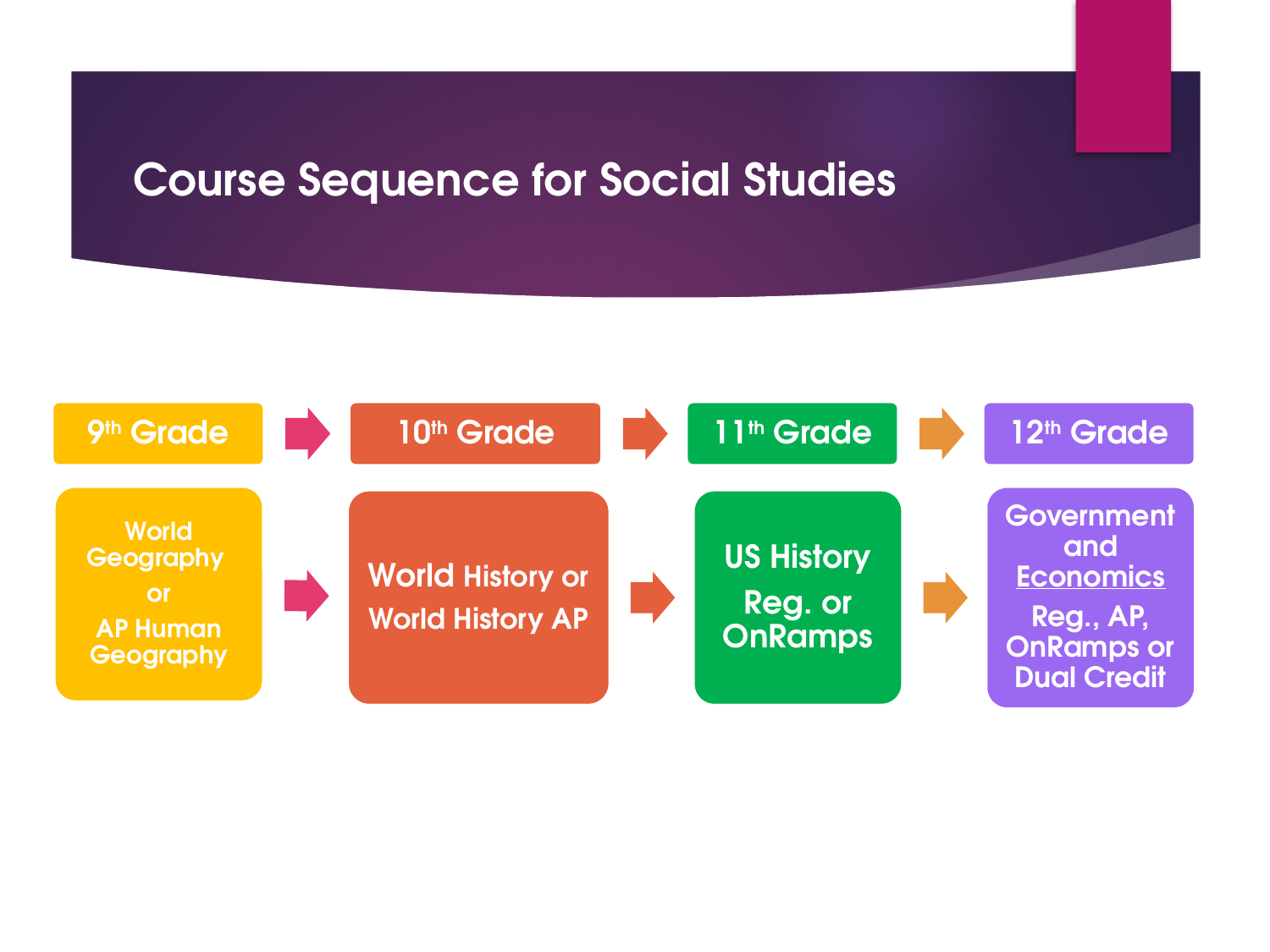

# Course Sequence for Social Studies

9th Grade
10th Grade
11th Grade
12th Grade

World Geography
or
AP Human Geography
Government and Economics
Reg., AP, OnRamps or Dual Credit
US History
Reg. or OnRamps
World History or
World History AP